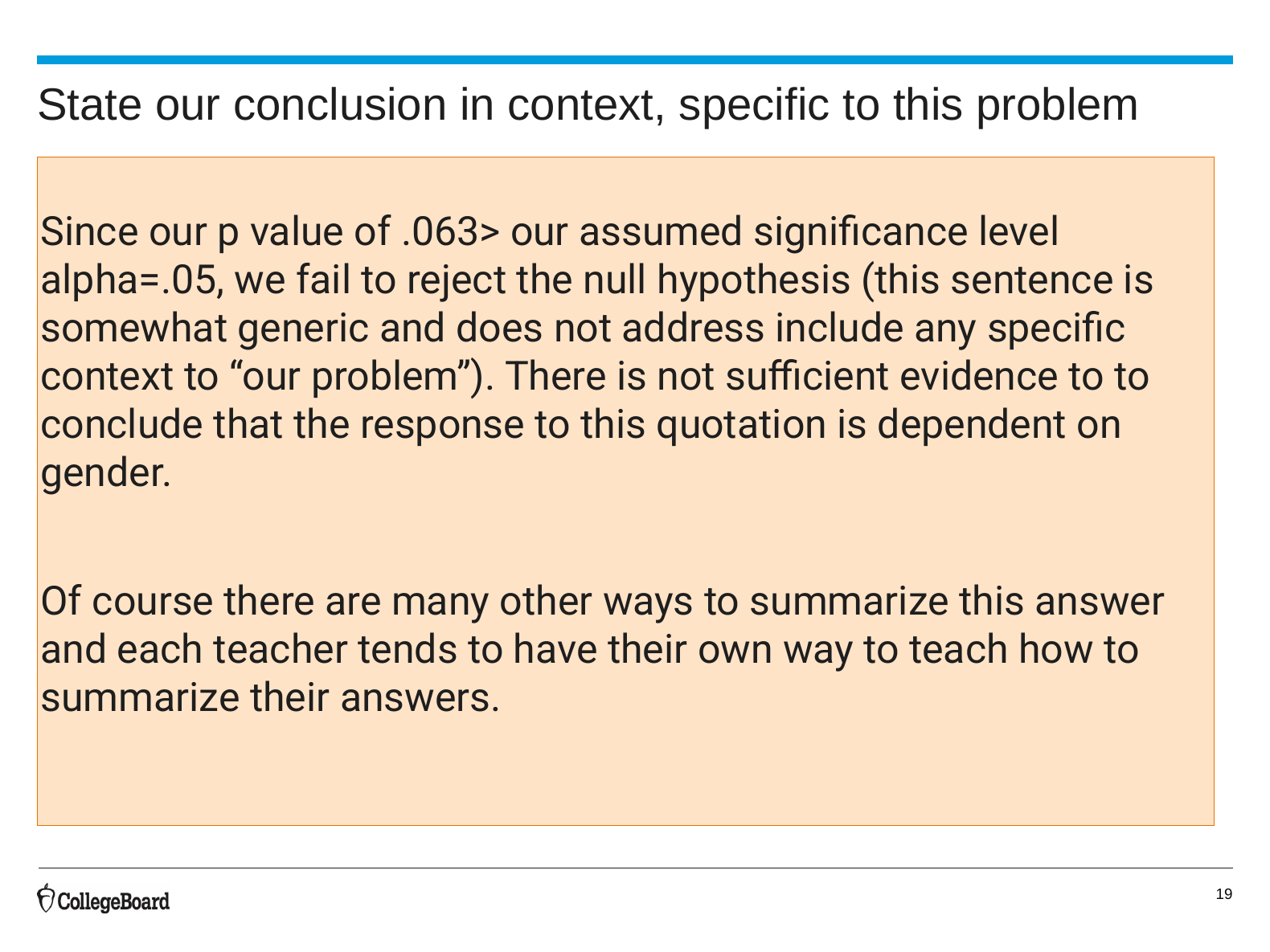

# State our conclusion in context, specific to this problem

Since our p value of .063> our assumed significance level alpha=.05, we fail to reject the null hypothesis (this sentence is somewhat generic and does not address include any specific context to “our problem”). There is not sufficient evidence to to conclude that the response to this quotation is dependent on gender.

Of course there are many other ways to summarize this answer and each teacher tends to have their own way to teach how to summarize their answers.